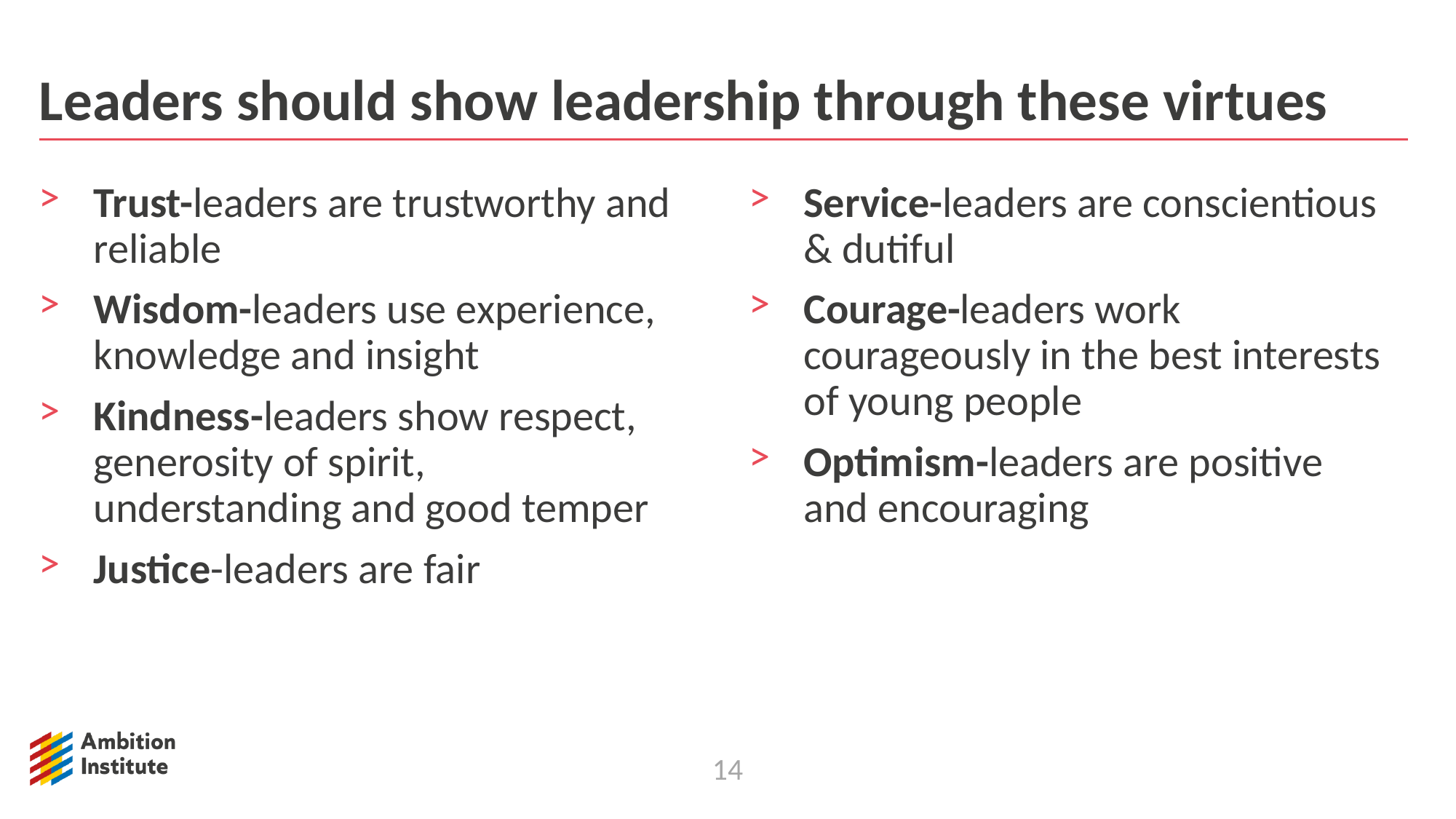

Leaders should show leadership through these virtues
Leaders should show leadership through these virtues
Trust-leaders are trustworthy and reliable
Wisdom-leaders use experience, knowledge and insight
Kindness-leaders show respect, generosity of spirit, understanding and good temper
Justice-leaders are fair

Service-leaders are conscientious & dutiful
Courage-leaders work courageously in the best interests of young people
Optimism-leaders are positive and encouraging

14